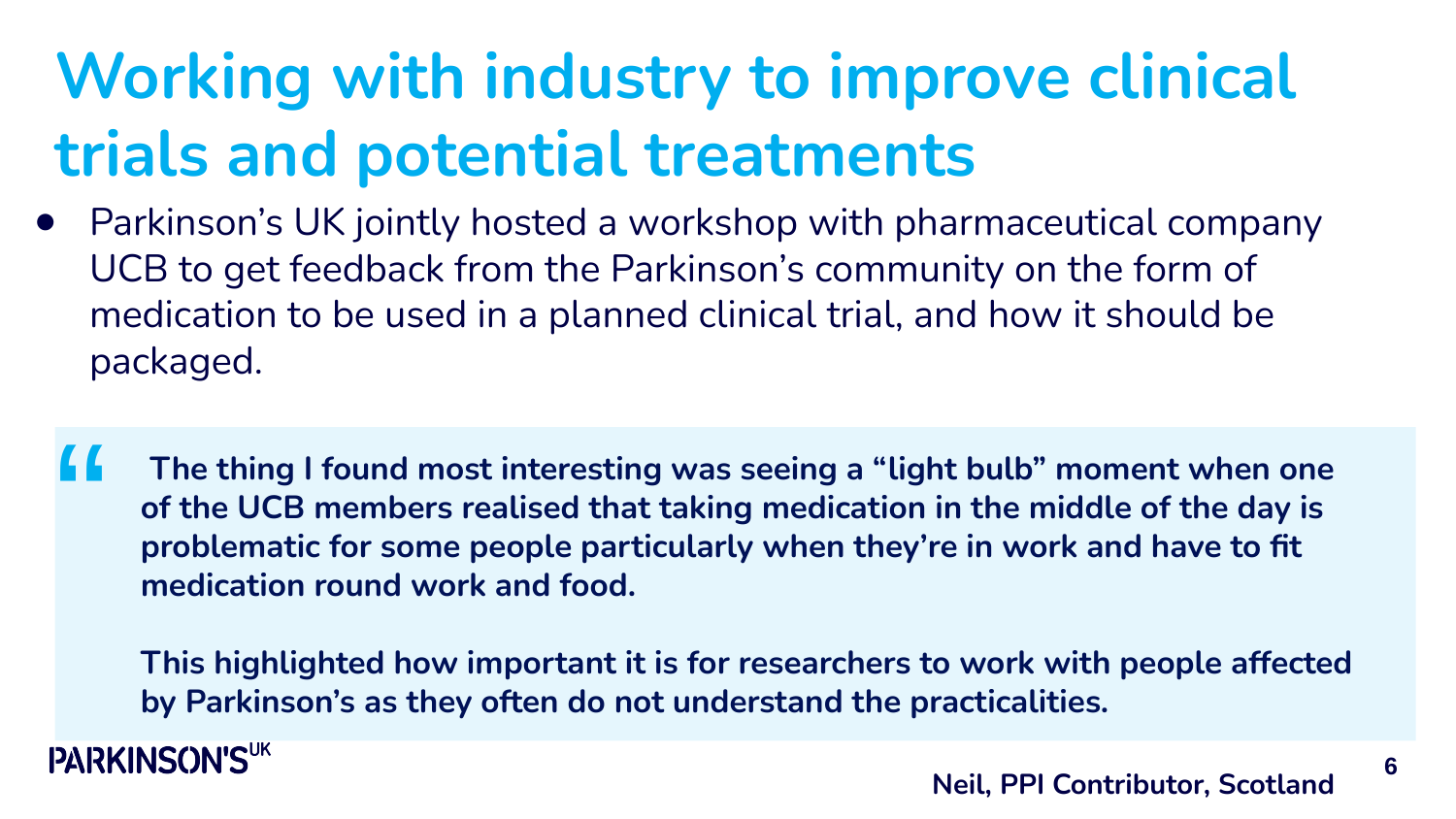

# Working with industry to improve clinical trials and potential treatments

Parkinson’s UK jointly hosted a workshop with pharmaceutical company UCB to get feedback from the Parkinson’s community on the form of medication to be used in a planned clinical trial, and how it should be packaged.
“

 The thing I found most interesting was seeing a “light bulb” moment when one of the UCB members realised that taking medication in the middle of the day is problematic for some people particularly when they’re in work and have to fit medication round work and food.

This highlighted how important it is for researchers to work with people affected by Parkinson’s as they often do not understand the practicalities.
6
Neil, PPI Contributor, Scotland